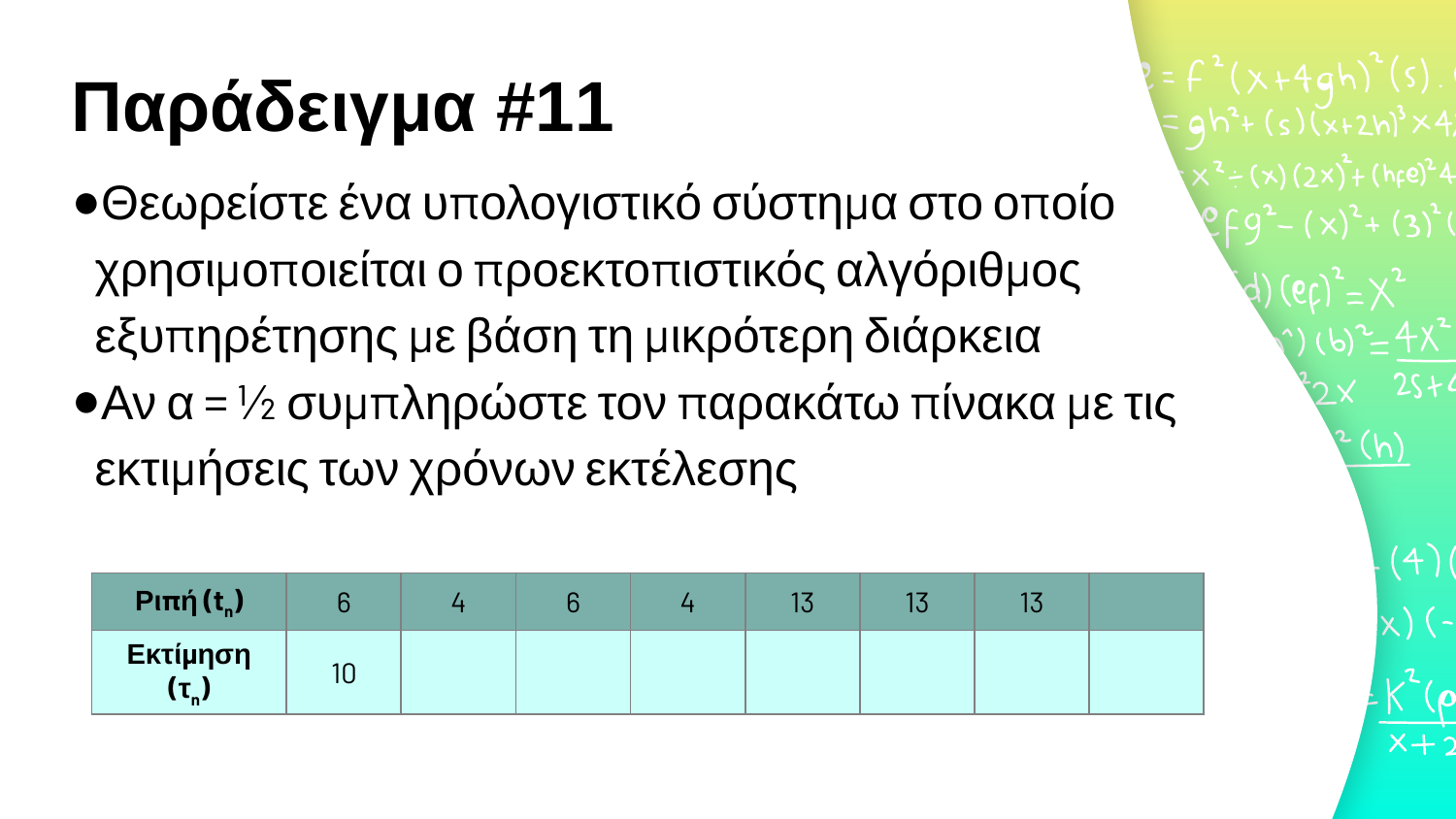

# Παράδειγμα #11
Θεωρείστε ένα υπολογιστικό σύστημα στο οποίο χρησιμοποιείται ο προεκτοπιστικός αλγόριθμος εξυπηρέτησης με βάση τη μικρότερη διάρκεια
Αν α = ½ συμπληρώστε τον παρακάτω πίνακα με τις εκτιμήσεις των χρόνων εκτέλεσης
| Ριπή (tn) | 6 | 4 | 6 | 4 | 13 | 13 | 13 |  |
| --- | --- | --- | --- | --- | --- | --- | --- | --- |
| Εκτίμηση (τn) | 10 |  |  |  |  |  |  |  |